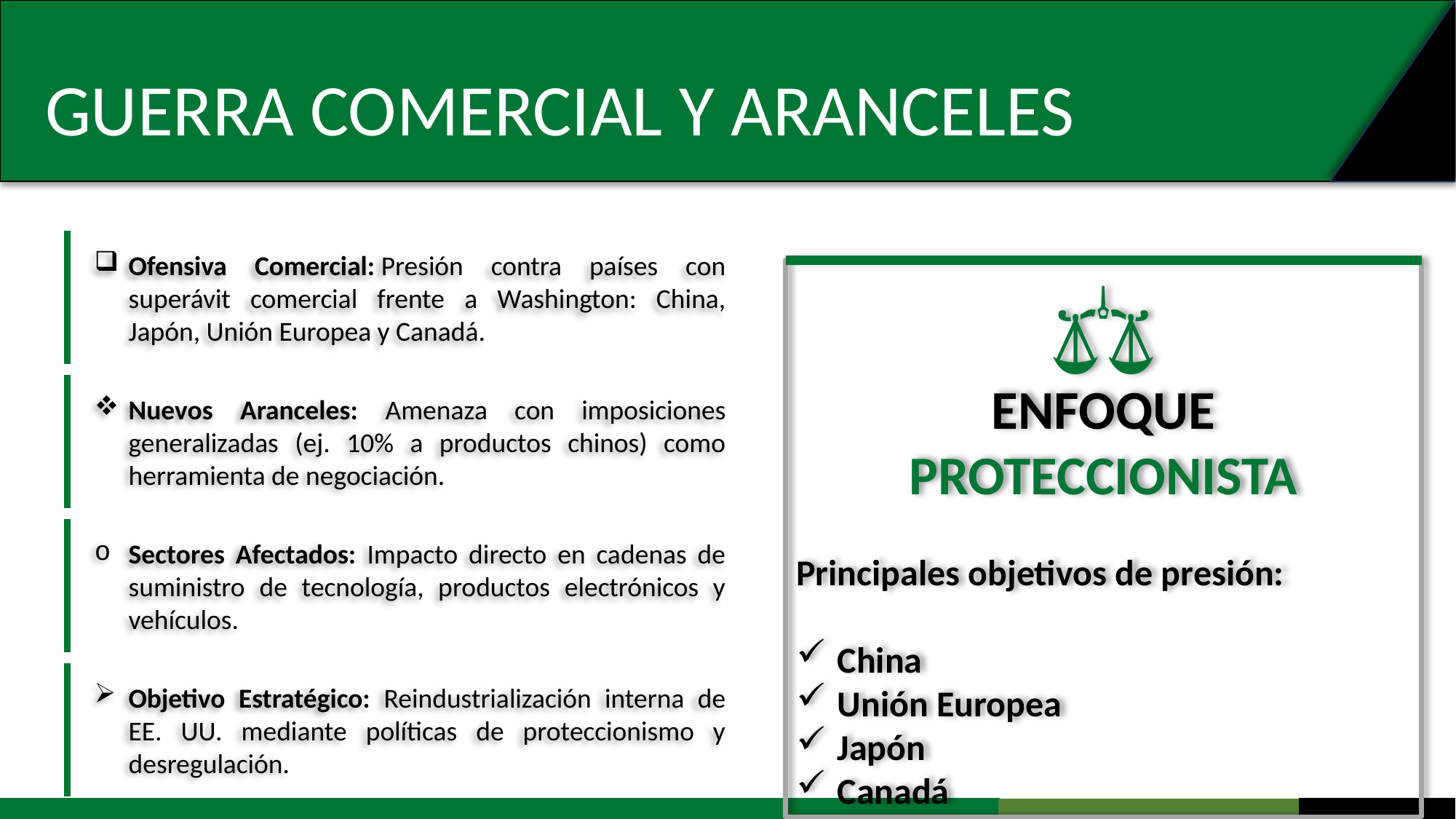

# Guerra comercial y aranceles
Ofensiva Comercial: Presión contra países con superávit comercial frente a Washington: China, Japón, Unión Europea y Canadá.
⚖️
Enfoque proteccionista

Principales objetivos de presión:

China
Unión Europea
Japón
Canadá
Nuevos Aranceles: Amenaza con imposiciones generalizadas (ej. 10% a productos chinos) como herramienta de negociación.
Sectores Afectados: Impacto directo en cadenas de suministro de tecnología, productos electrónicos y vehículos.
Objetivo Estratégico: Reindustrialización interna de EE. UU. mediante políticas de proteccionismo y desregulación.